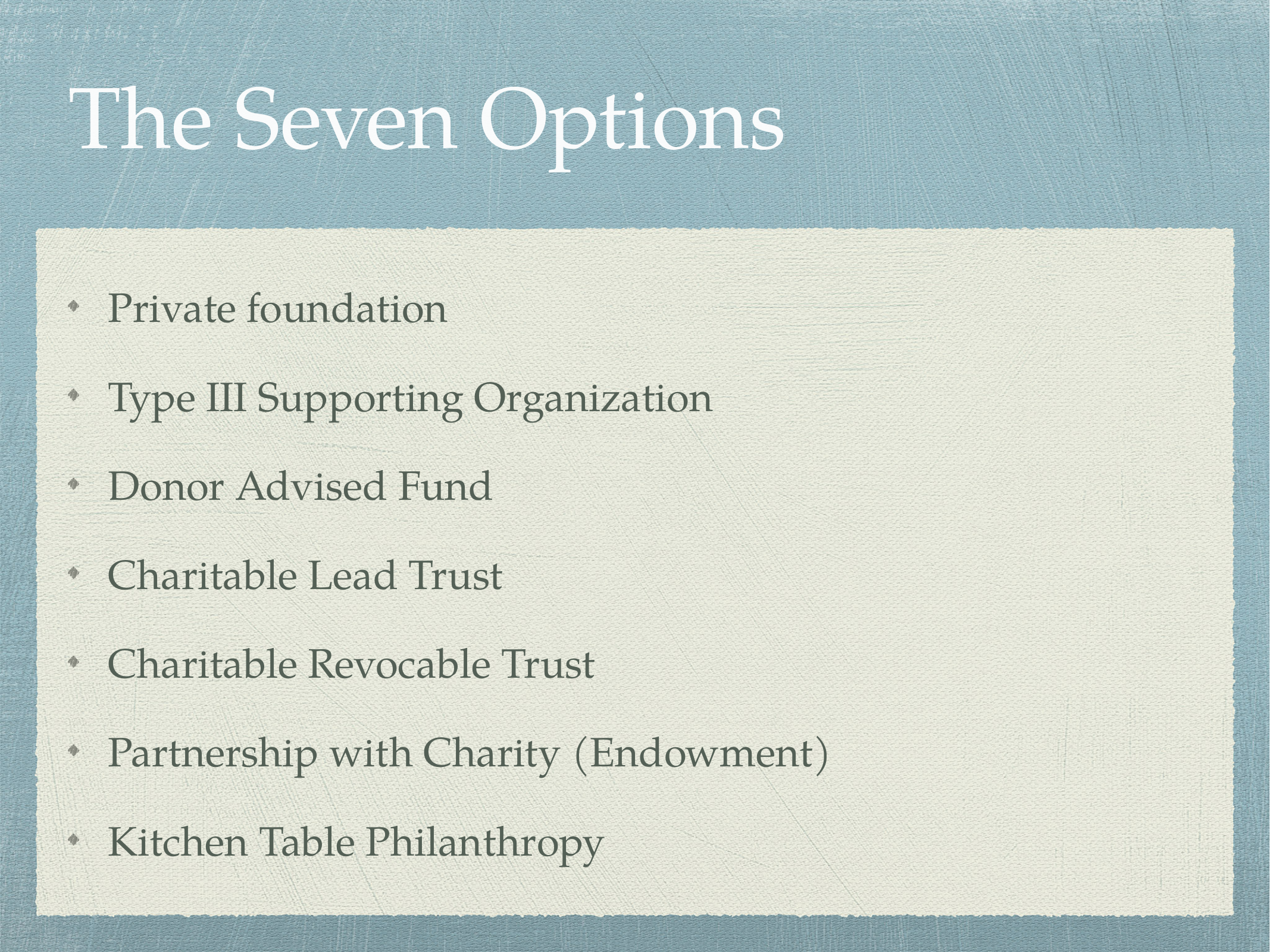

# The Seven Options
Private foundation
Type III Supporting Organization
Donor Advised Fund
Charitable Lead Trust
Charitable Revocable Trust
Partnership with Charity (Endowment)
Kitchen Table Philanthropy